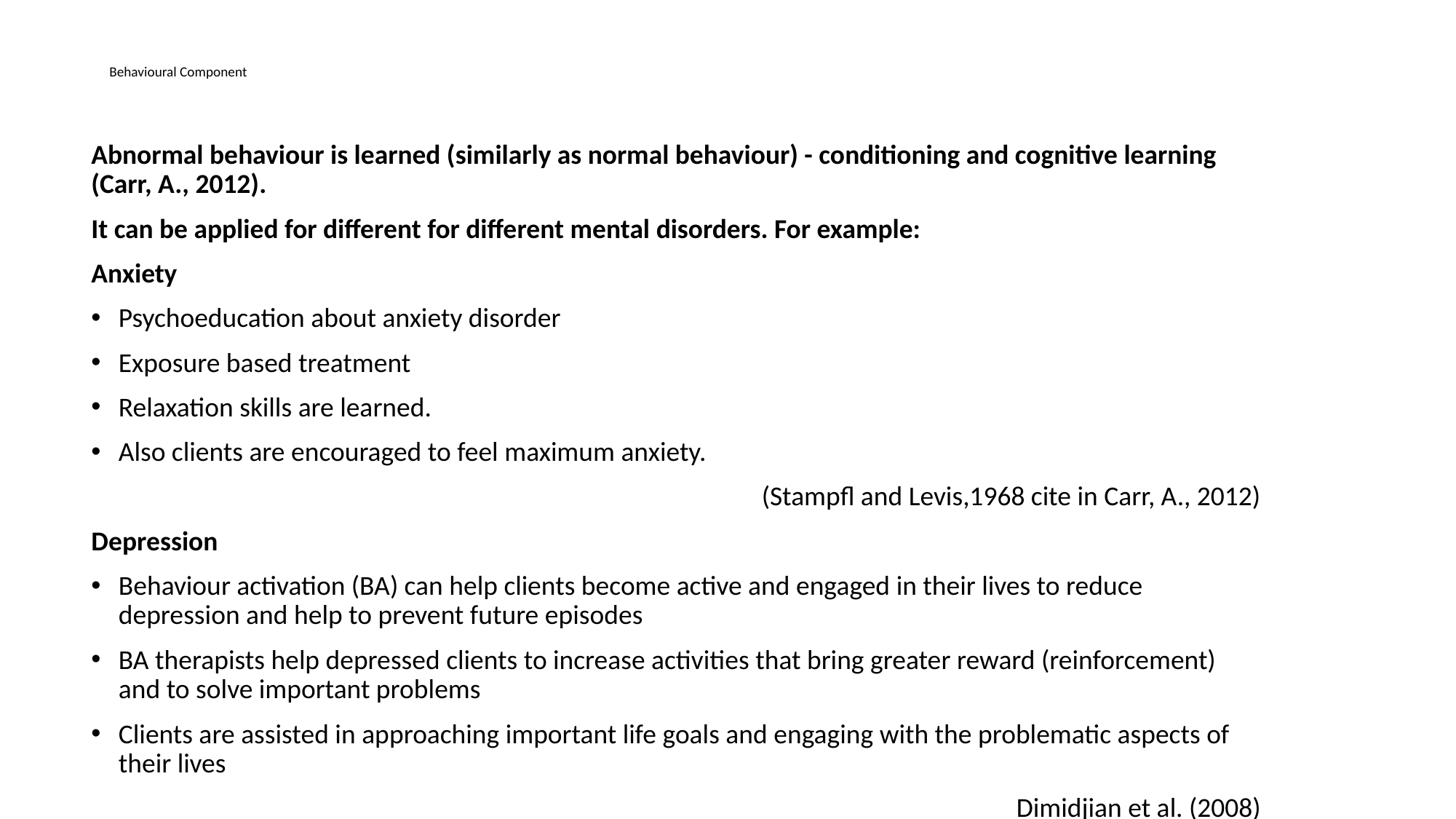

# Behavioural Component
Abnormal behaviour is learned (similarly as normal behaviour) - conditioning and cognitive learning (Carr, A., 2012).
It can be applied for different for different mental disorders. For example:
Anxiety
Psychoeducation about anxiety disorder
Exposure based treatment
Relaxation skills are learned.
Also clients are encouraged to feel maximum anxiety.
(Stampfl and Levis,1968 cite in Carr, A., 2012)
Depression
Behaviour activation (BA) can help clients become active and engaged in their lives to reduce depression and help to prevent future episodes
BA therapists help depressed clients to increase activities that bring greater reward (reinforcement) and to solve important problems
Clients are assisted in approaching important life goals and engaging with the problematic aspects of their lives
Dimidjian et al. (2008)